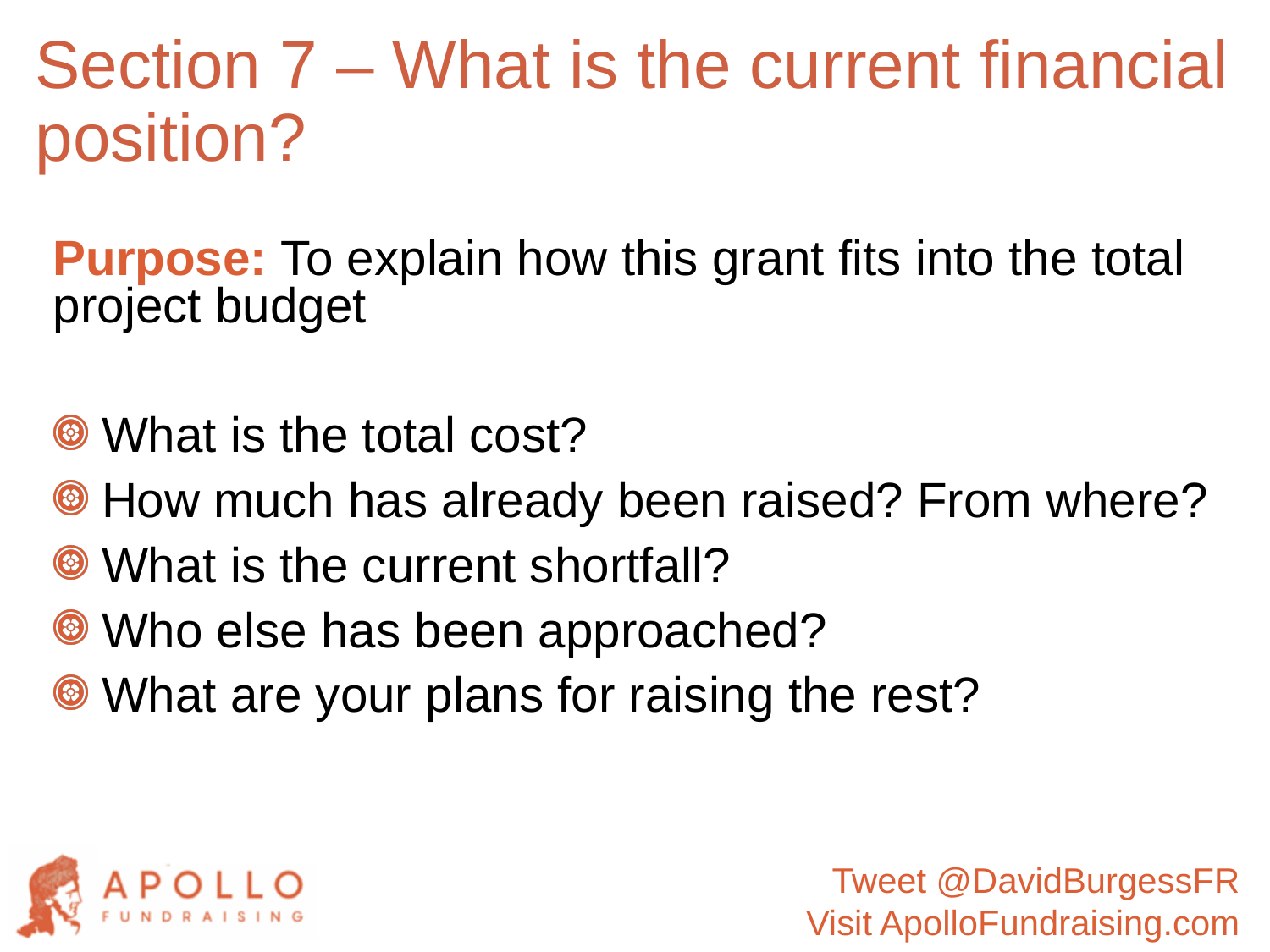

# Section 7 – What is the current financial position?
Purpose: To explain how this grant fits into the total project budget

 What is the total cost?
 How much has already been raised? From where?
 What is the current shortfall?
 Who else has been approached?
 What are your plans for raising the rest?